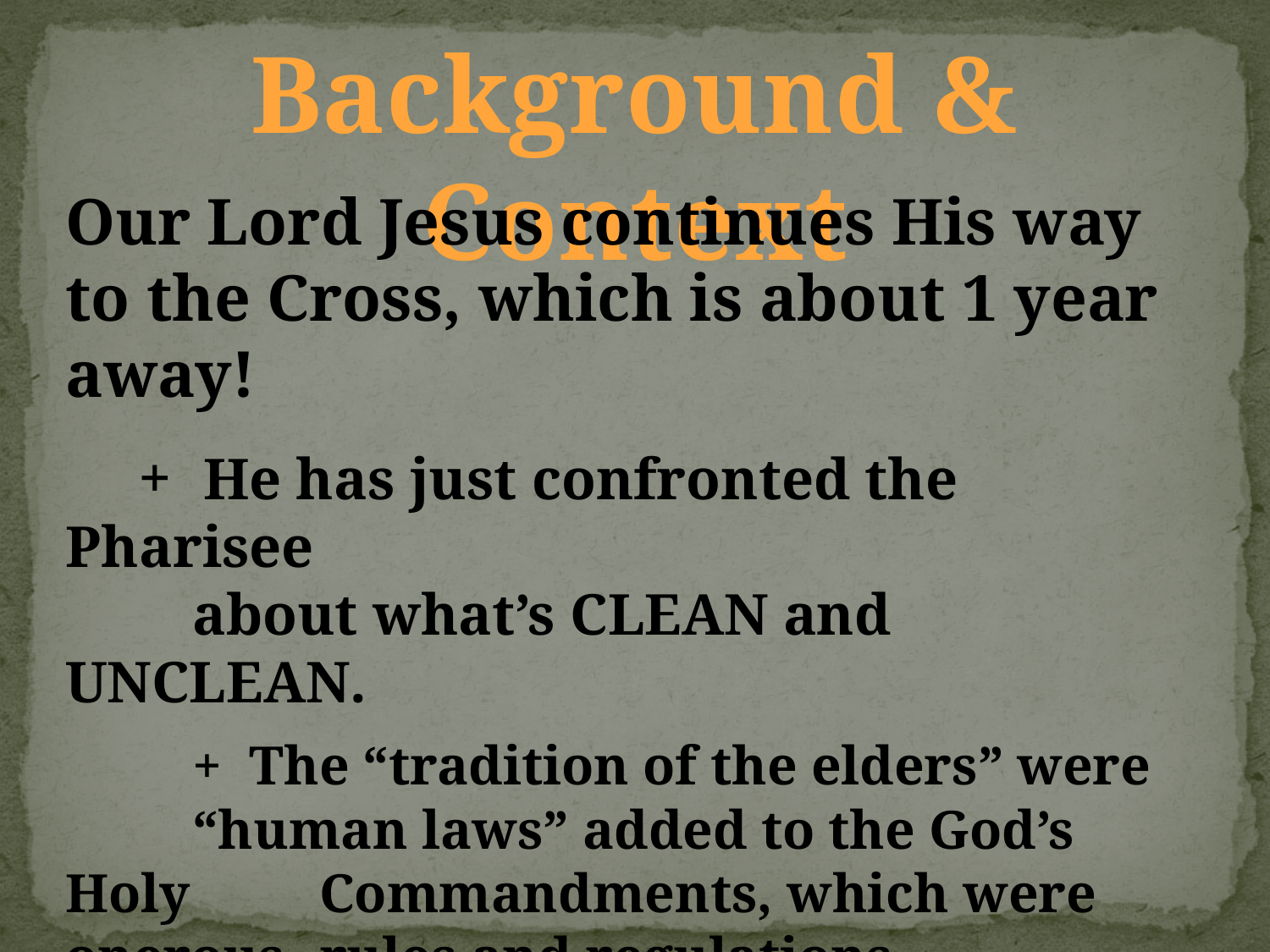

Background & Context
Our Lord Jesus continues His way to the Cross, which is about 1 year away!

     +  He has just confronted the Pharisee
	about what’s CLEAN and UNCLEAN.
	+  The “tradition of the elders” were 	“human laws” added to the God’s Holy  	Commandments, which were onerous	rules and regulations.
	+ Jesus goes North for a Divine Purpose!